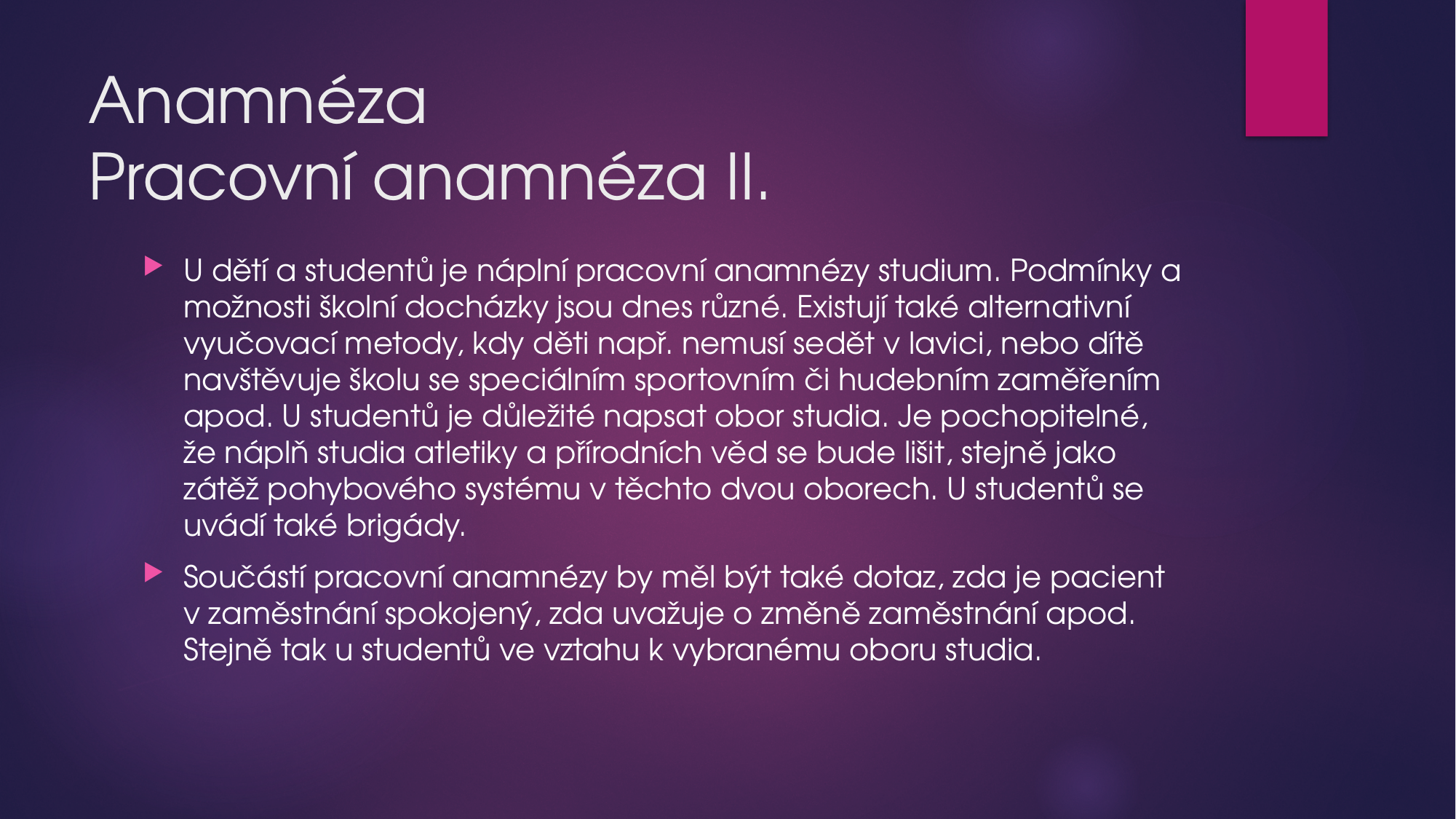

# Anamnéza Pracovní anamnéza II.
U dětí a studentů je náplní pracovní anamnézy studium. Podmínky a možnosti školní docházky jsou dnes různé. Existují také alternativní vyučovací metody, kdy děti např. nemusí sedět v lavici, nebo dítě navštěvuje školu se speciálním sportovním či hudebním zaměřením apod. U studentů je důležité napsat obor studia. Je pochopitelné, že náplň studia atletiky a přírodních věd se bude lišit, stejně jako zátěž pohybového systému v těchto dvou oborech. U studentů se uvádí také brigády.
Součástí pracovní anamnézy by měl být také dotaz, zda je pacient v zaměstnání spokojený, zda uvažuje o změně zaměstnání apod. Stejně tak u studentů ve vztahu k vybranému oboru studia.